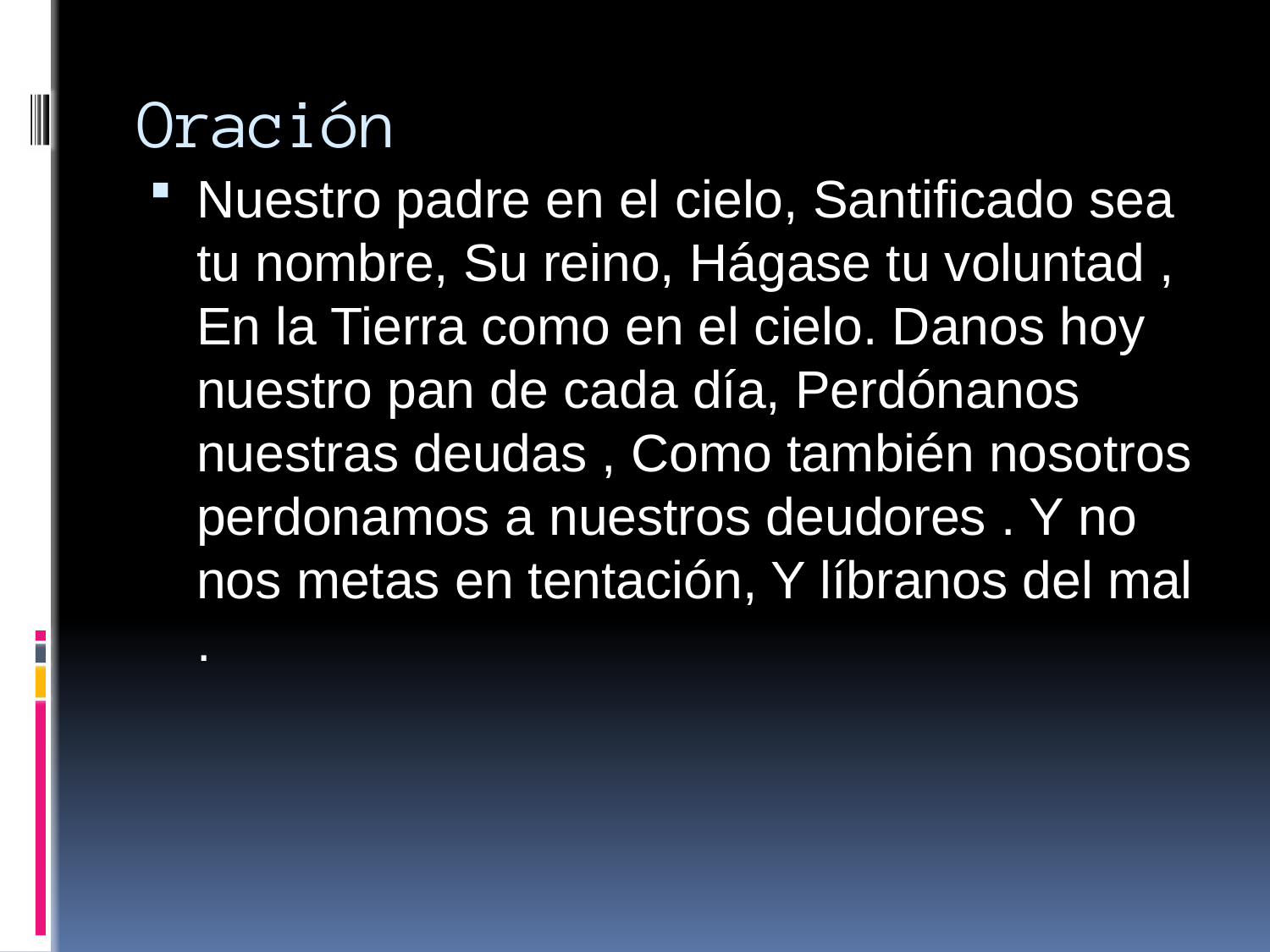

# Oración
Nuestro padre en el cielo, Santificado sea tu nombre, Su reino, Hágase tu voluntad , En la Tierra como en el cielo. Danos hoy nuestro pan de cada día, Perdónanos nuestras deudas , Como también nosotros perdonamos a nuestros deudores . Y no nos metas en tentación, Y líbranos del mal .